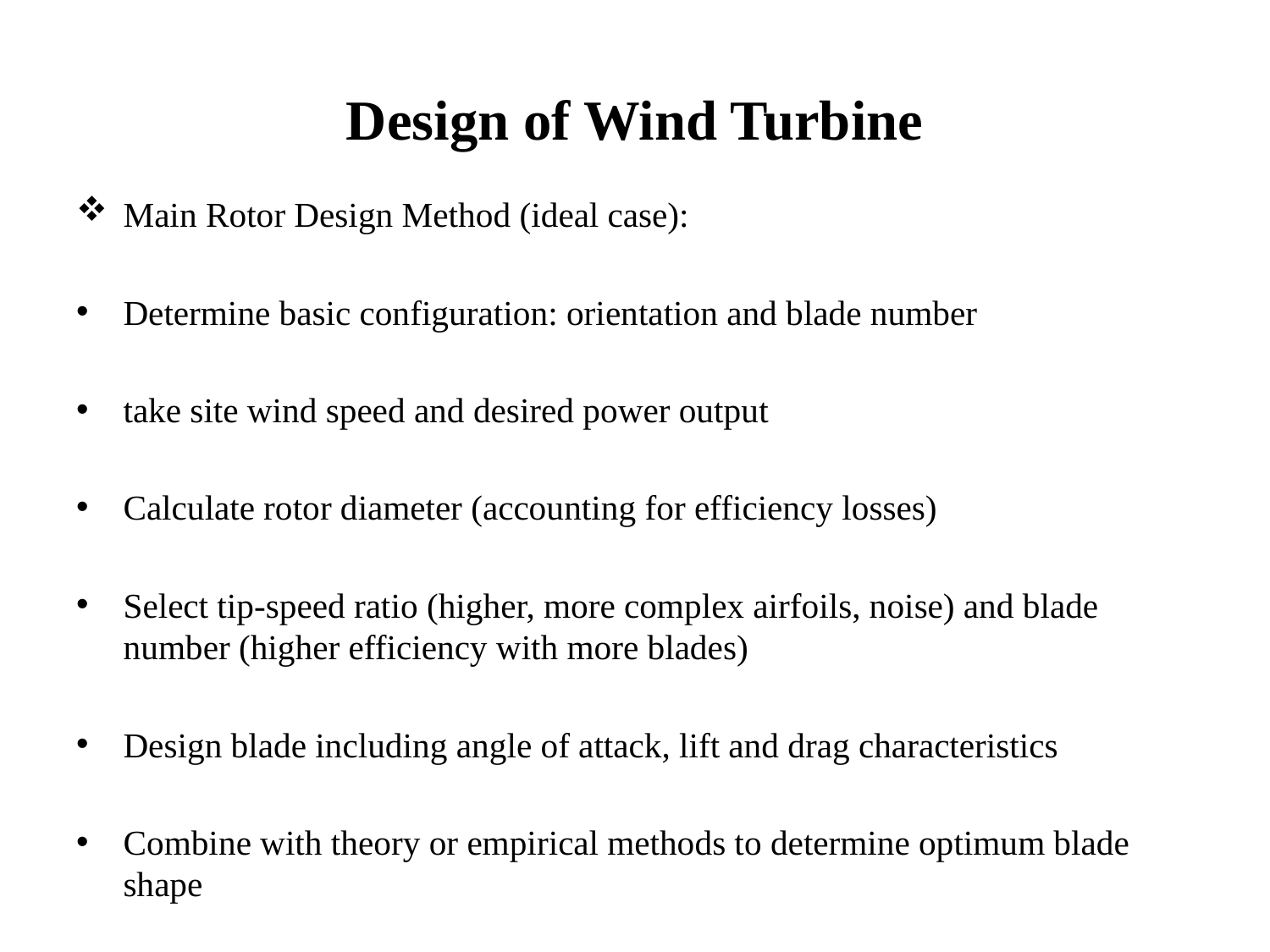

# Design of Wind Turbine
Main Rotor Design Method (ideal case):

Determine basic configuration: orientation and blade number

take site wind speed and desired power output

Calculate rotor diameter (accounting for efficiency losses)

Select tip-speed ratio (higher, more complex airfoils, noise) and blade number (higher efficiency with more blades)

Design blade including angle of attack, lift and drag characteristics

Combine with theory or empirical methods to determine optimum blade shape